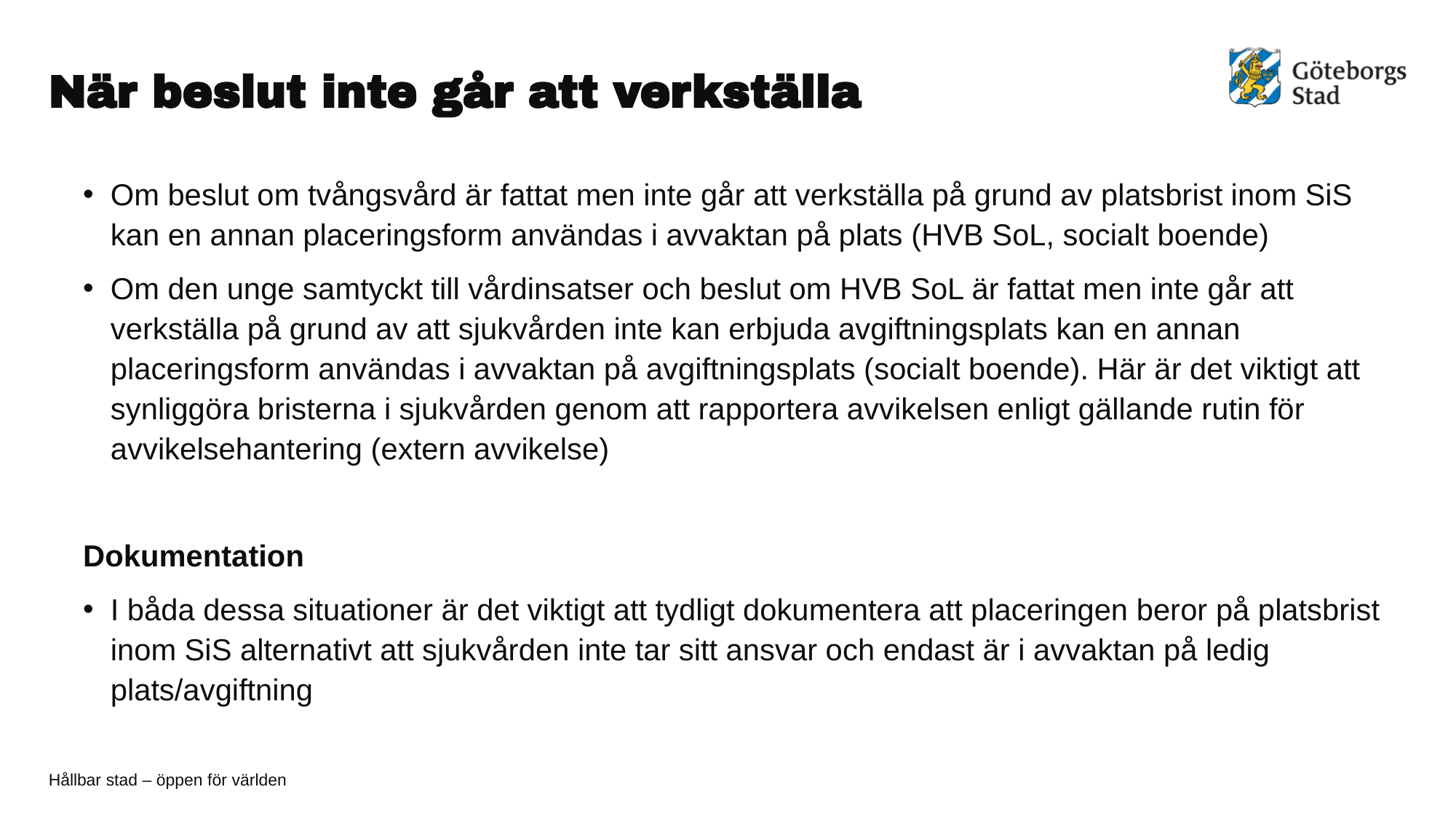

# När beslut inte går att verkställa
Om beslut om tvångsvård är fattat men inte går att verkställa på grund av platsbrist inom SiS kan en annan placeringsform användas i avvaktan på plats (HVB SoL, socialt boende)
Om den unge samtyckt till vårdinsatser och beslut om HVB SoL är fattat men inte går att verkställa på grund av att sjukvården inte kan erbjuda avgiftningsplats kan en annan placeringsform användas i avvaktan på avgiftningsplats (socialt boende). Här är det viktigt att synliggöra bristerna i sjukvården genom att rapportera avvikelsen enligt gällande rutin för avvikelsehantering (extern avvikelse)

Dokumentation
I båda dessa situationer är det viktigt att tydligt dokumentera att placeringen beror på platsbrist inom SiS alternativt att sjukvården inte tar sitt ansvar och endast är i avvaktan på ledig plats/avgiftning